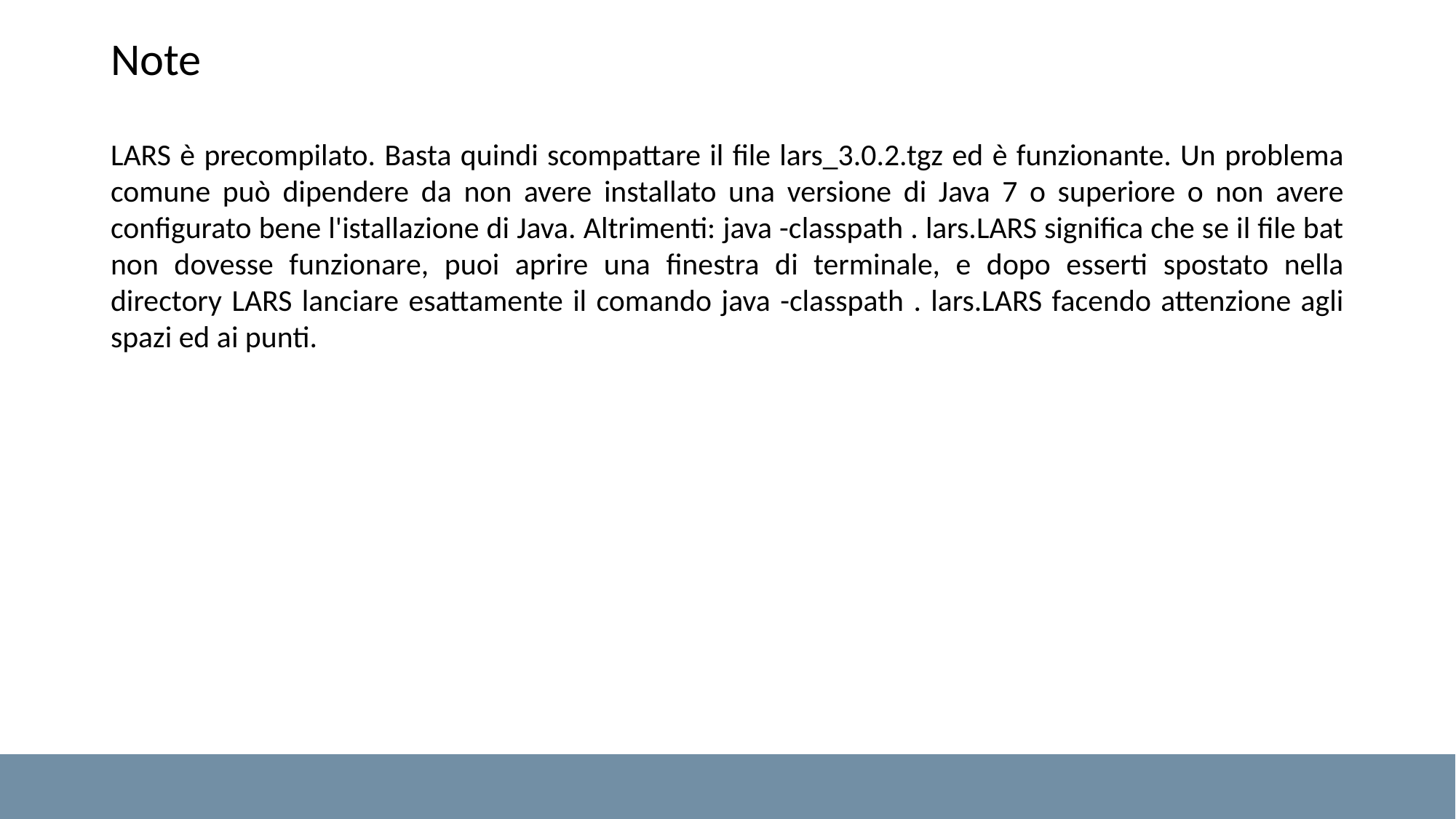

# Note

LARS è precompilato. Basta quindi scompattare il file lars_3.0.2.tgz ed è funzionante. Un problema comune può dipendere da non avere installato una versione di Java 7 o superiore o non avere configurato bene l'istallazione di Java. Altrimenti: java -classpath . lars.LARS significa che se il file bat non dovesse funzionare, puoi aprire una finestra di terminale, e dopo esserti spostato nella directory LARS lanciare esattamente il comando java -classpath . lars.LARS facendo attenzione agli spazi ed ai punti.